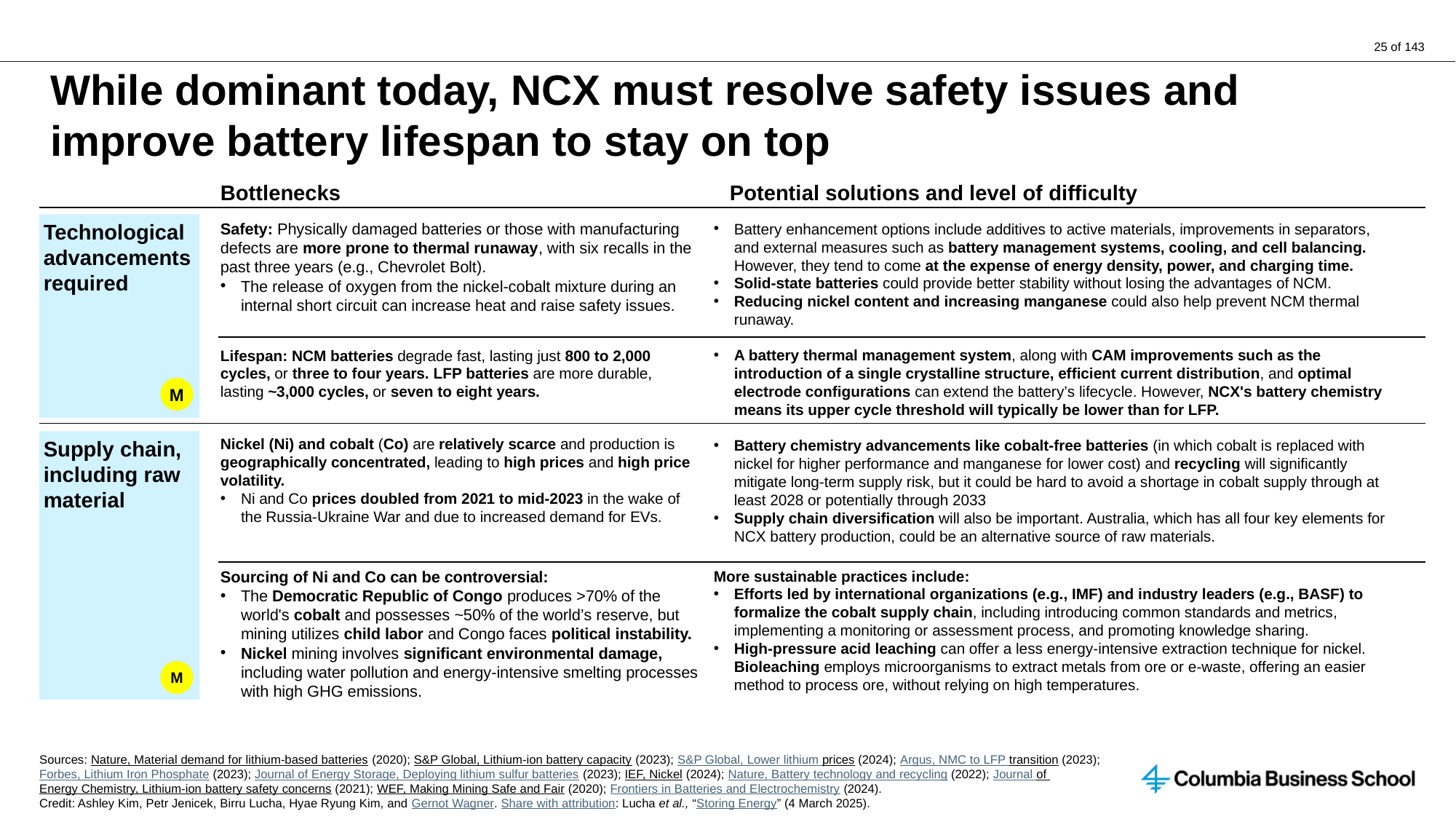

# While dominant today, NCX must resolve safety issues and improve battery lifespan to stay on top
Bottlenecks
Potential solutions and level of difficulty
Technological advancements required
Safety: Physically damaged batteries or those with manufacturing defects are more prone to thermal runaway, with six recalls in the past three years (e.g., Chevrolet Bolt).
The release of oxygen from the nickel-cobalt mixture during an internal short circuit can increase heat and raise safety issues.
Battery enhancement options include additives to active materials, improvements in separators, and external measures such as battery management systems, cooling, and cell balancing. However, they tend to come at the expense of energy density, power, and charging time.
Solid-state batteries could provide better stability without losing the advantages of NCM.
Reducing nickel content and increasing manganese could also help prevent NCM thermal runaway.
Lifespan: NCM batteries degrade fast, lasting just 800 to 2,000 cycles, or three to four years. LFP batteries are more durable, lasting ~3,000 cycles, or seven to eight years.
A battery thermal management system, along with CAM improvements such as the introduction of a single crystalline structure, efficient current distribution, and optimal electrode configurations can extend the battery’s lifecycle. However, NCX's battery chemistry means its upper cycle threshold will typically be lower than for LFP.
M
Nickel (Ni) and cobalt (Co) are relatively scarce and production is geographically concentrated, leading to high prices and high price volatility.
Ni and Co prices doubled from 2021 to mid-2023 in the wake of the Russia-Ukraine War and due to increased demand for EVs.
Supply chain, including raw material
Battery chemistry advancements like cobalt-free batteries (in which cobalt is replaced with nickel for higher performance and manganese for lower cost) and recycling will significantly mitigate long-term supply risk, but it could be hard to avoid a shortage in cobalt supply through at least 2028 or potentially through 2033
Supply chain diversification will also be important. Australia, which has all four key elements for NCX battery production, could be an alternative source of raw materials.
Sourcing of Ni and Co can be controversial:
The Democratic Republic of Congo produces >70% of the world's cobalt and possesses ~50% of the world’s reserve, but mining utilizes child labor and Congo faces political instability.
Nickel mining involves significant environmental damage, including water pollution and energy-intensive smelting processes with high GHG emissions.
More sustainable practices include:
Efforts led by international organizations (e.g., IMF) and industry leaders (e.g., BASF) to formalize the cobalt supply chain, including introducing common standards and metrics, implementing a monitoring or assessment process, and promoting knowledge sharing.
High-pressure acid leaching can offer a less energy-intensive extraction technique for nickel. Bioleaching employs microorganisms to extract metals from ore or e-waste, offering an easier method to process ore, without relying on high temperatures.
M
Sources: Nature, Material demand for lithium-based batteries (2020); S&P Global, Lithium-ion battery capacity (2023); S&P Global, Lower lithium prices (2024); Argus, NMC to LFP transition (2023); Forbes, Lithium Iron Phosphate (2023); Journal of Energy Storage, Deploying lithium sulfur batteries (2023); IEF, Nickel (2024); Nature, Battery technology and recycling (2022); Journal of Energy Chemistry, Lithium-ion battery safety concerns (2021); WEF, Making Mining Safe and Fair (2020); Frontiers in Batteries and Electrochemistry (2024).
Credit: Ashley Kim, Petr Jenicek, Birru Lucha, Hyae Ryung Kim, and Gernot Wagner. Share with attribution: Lucha et al., “Storing Energy” (4 March 2025).